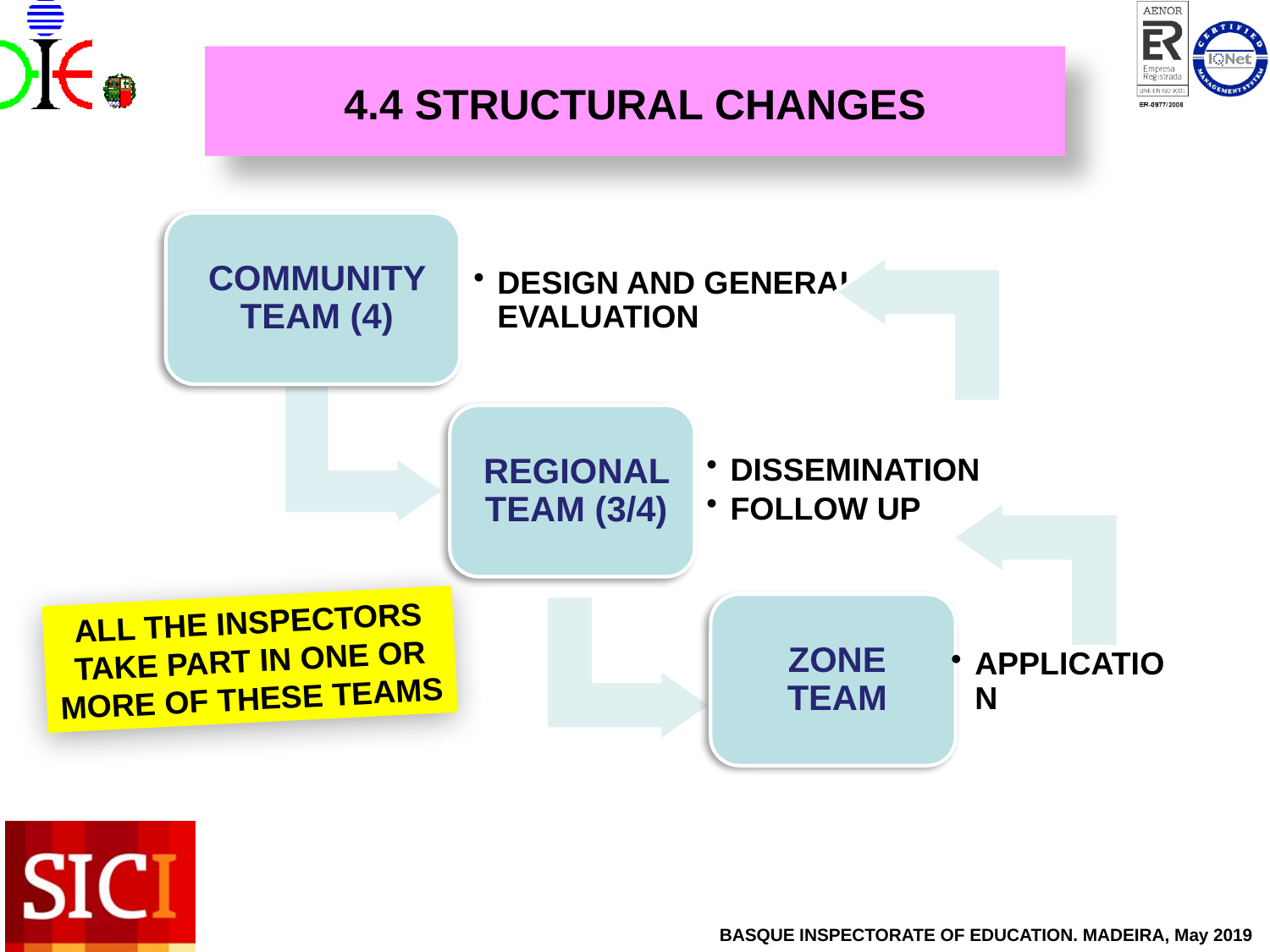

# 4.4 STRUCTURAL CHANGES
COMMUNITY TEAM (4)
DESIGN AND GENERAL EVALUATION
REGIONAL TEAM (3/4)
DISSEMINATION
FOLLOW UP
ZONE TEAM
APPLICATION

ALL THE INSPECTORS TAKE PART IN ONE OR MORE OF THESE TEAMS
BASQUE INSPECTORATE OF EDUCATION. MADEIRA, May 2019